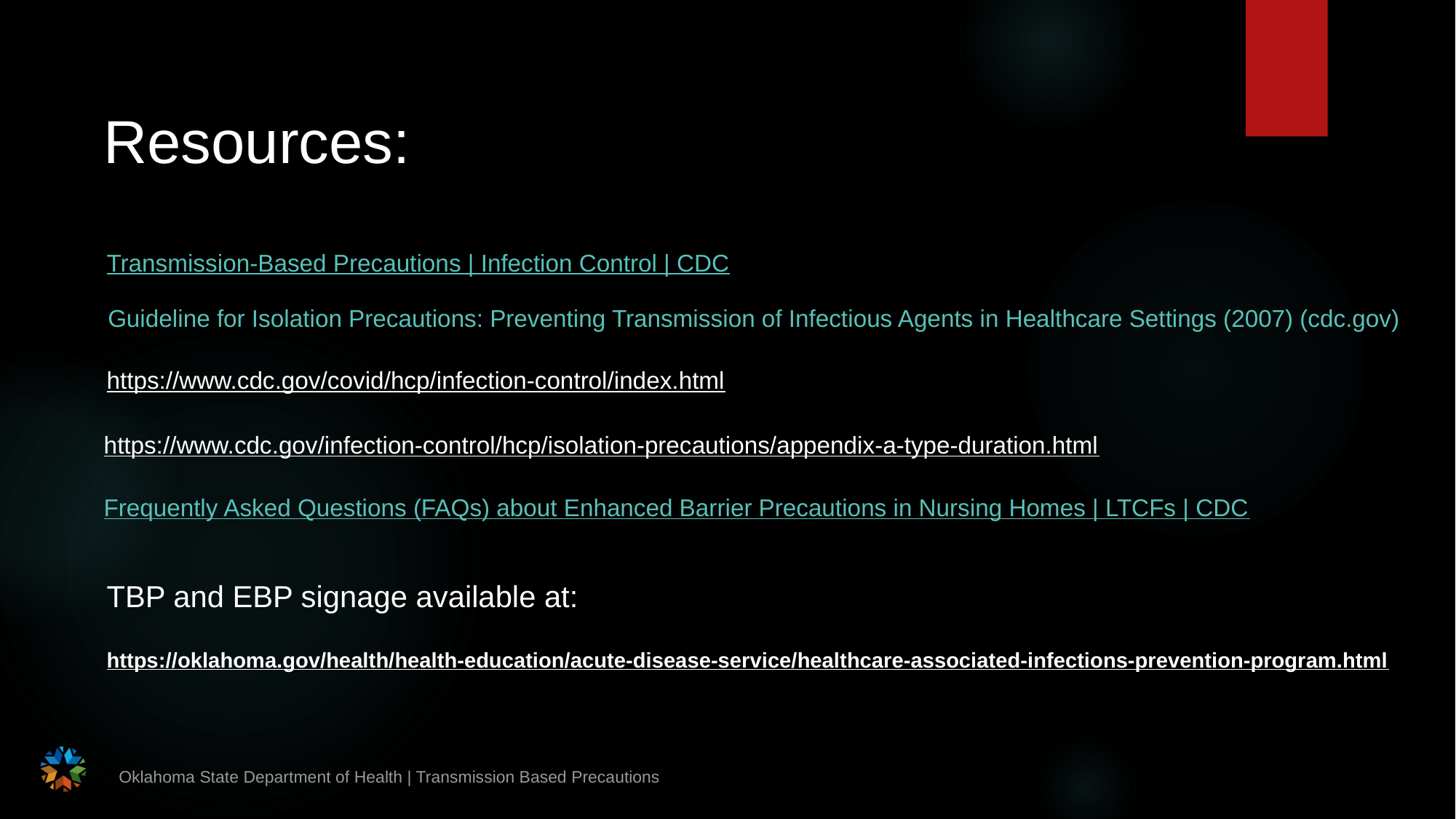

Resources:
Transmission-Based Precautions | Infection Control | CDC
Guideline for Isolation Precautions: Preventing Transmission of Infectious Agents in Healthcare Settings (2007) (cdc.gov)
https://www.cdc.gov/covid/hcp/infection-control/index.html
https://www.cdc.gov/infection-control/hcp/isolation-precautions/appendix-a-type-duration.html
Frequently Asked Questions (FAQs) about Enhanced Barrier Precautions in Nursing Homes | LTCFs | CDC
TBP and EBP signage available at:

https://oklahoma.gov/health/health-education/acute-disease-service/healthcare-associated-infections-prevention-program.html
Oklahoma State Department of Health | Transmission Based Precautions